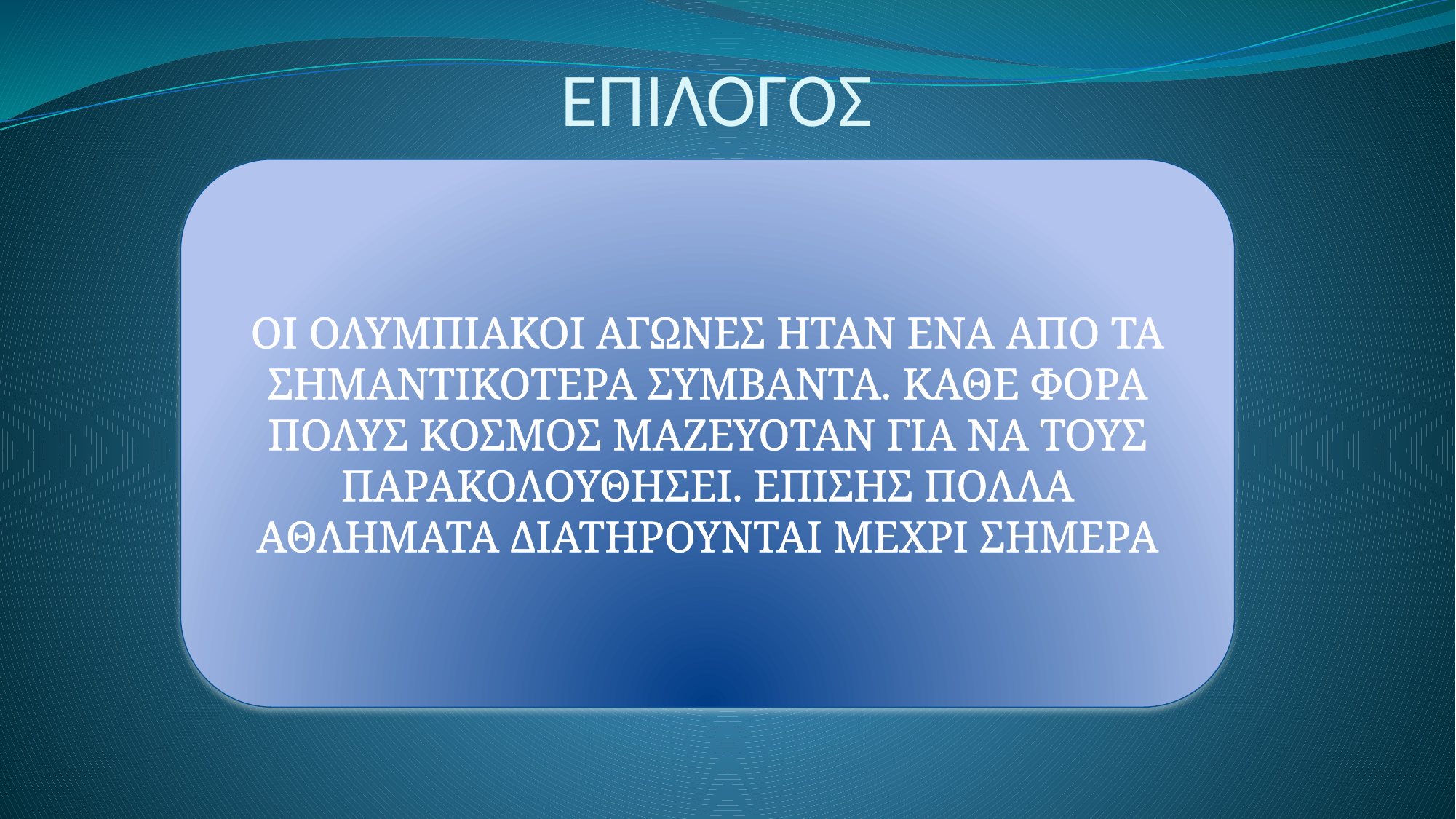

ΕΠΙΛΟΓΟΣ
ΟΙ ΟΛΥΜΠΙΑΚΟΙ ΑΓΩΝΕΣ ΗΤΑΝ ΕΝΑ ΑΠΟ ΤΑ ΣΗΜΑΝΤΙΚΟΤΕΡΑ ΣΥΜΒΑΝΤΑ. ΚΑΘΕ ΦΟΡΑ ΠΟΛΥΣ ΚΟΣΜΟΣ ΜΑΖΕΥΟΤΑΝ ΓΙΑ ΝΑ ΤΟΥΣ ΠΑΡΑΚΟΛΟΥΘΗΣΕΙ. ΕΠΙΣΗΣ ΠΟΛΛΑ ΑΘΛΗΜΑΤΑ ΔΙΑΤΗΡΟΥΝΤΑΙ ΜΕΧΡΙ ΣΗΜΕΡΑ